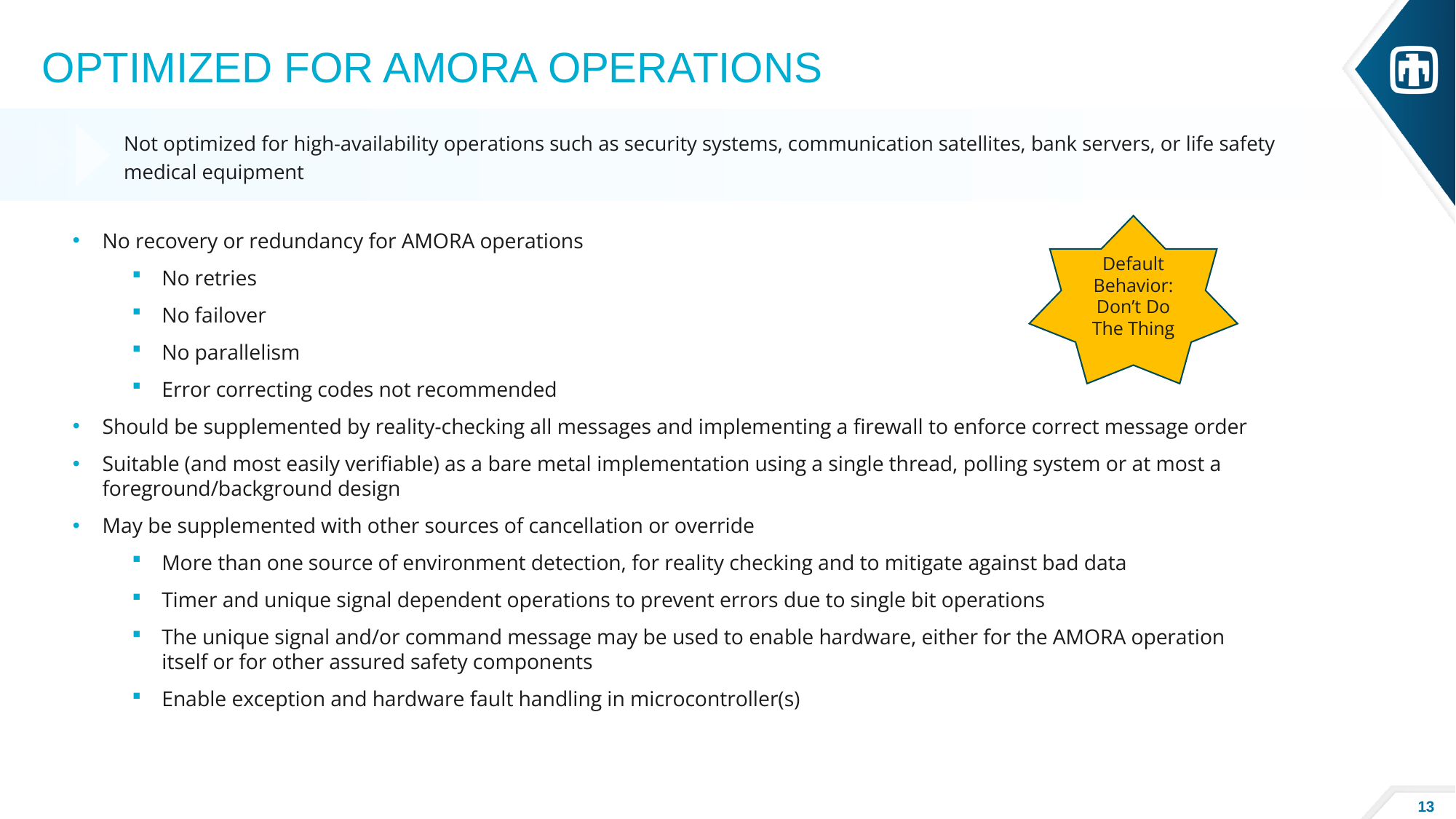

# Optimized for AMORA operations
Not optimized for high-availability operations such as security systems, communication satellites, bank servers, or life safety medical equipment
Default Behavior: Don’t Do The Thing
No recovery or redundancy for AMORA operations
No retries
No failover
No parallelism
Error correcting codes not recommended
Should be supplemented by reality-checking all messages and implementing a firewall to enforce correct message order
Suitable (and most easily verifiable) as a bare metal implementation using a single thread, polling system or at most a foreground/background design
May be supplemented with other sources of cancellation or override
More than one source of environment detection, for reality checking and to mitigate against bad data
Timer and unique signal dependent operations to prevent errors due to single bit operations
The unique signal and/or command message may be used to enable hardware, either for the AMORA operation itself or for other assured safety components
Enable exception and hardware fault handling in microcontroller(s)
13